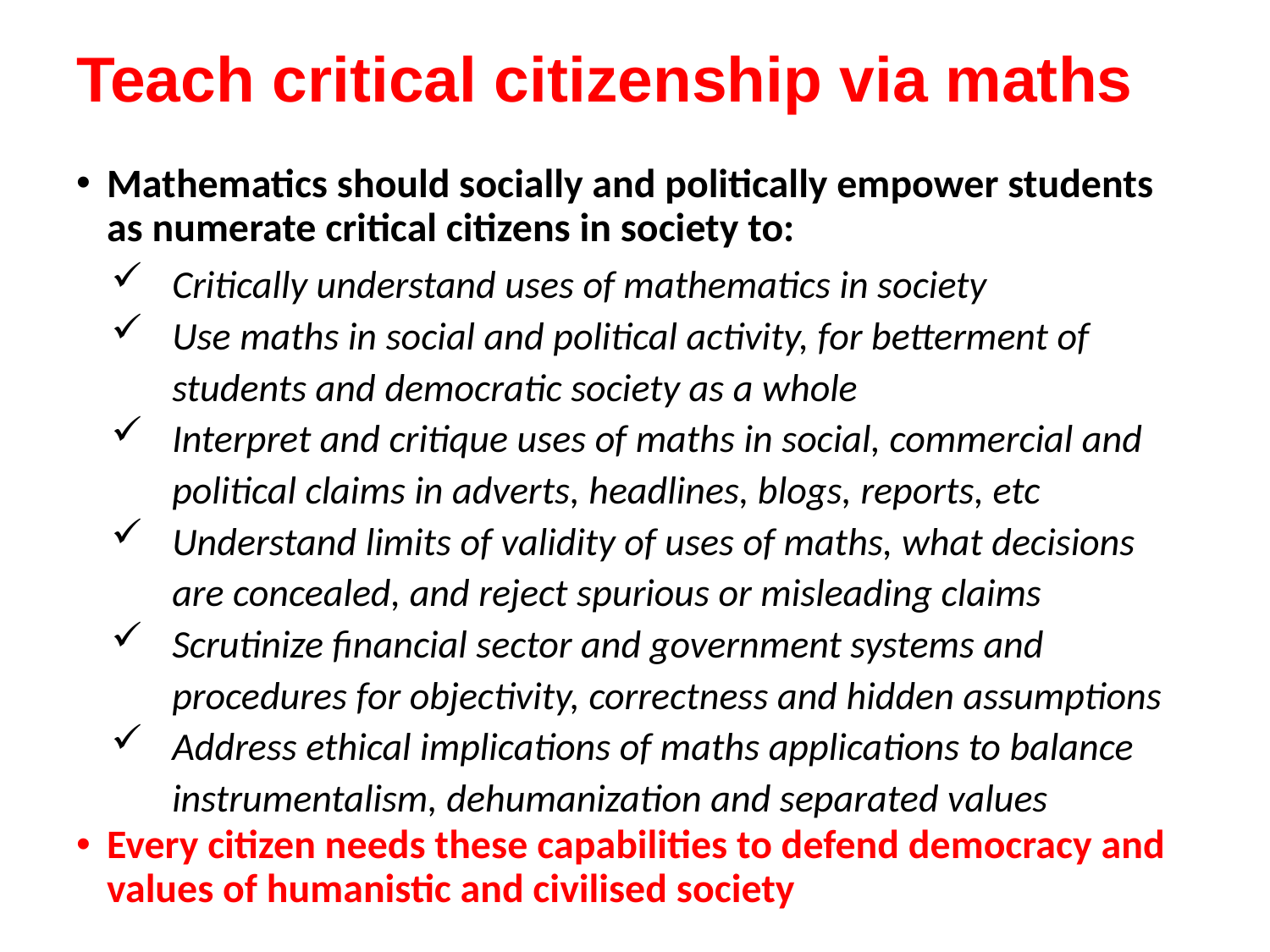

# Teach critical citizenship via maths
Mathematics should socially and politically empower students as numerate critical citizens in society to:
Critically understand uses of mathematics in society
Use maths in social and political activity, for betterment of 	students and democratic society as a whole
Interpret and critique uses of maths in social, commercial and 	political claims in adverts, headlines, blogs, reports, etc
Understand limits of validity of uses of maths, what decisions are concealed, and reject spurious or misleading claims
Scrutinize financial sector and government systems and procedures for objectivity, correctness and hidden assumptions
Address ethical implications of maths applications to balance instrumentalism, dehumanization and separated values
Every citizen needs these capabilities to defend democracy and values of humanistic and civilised society